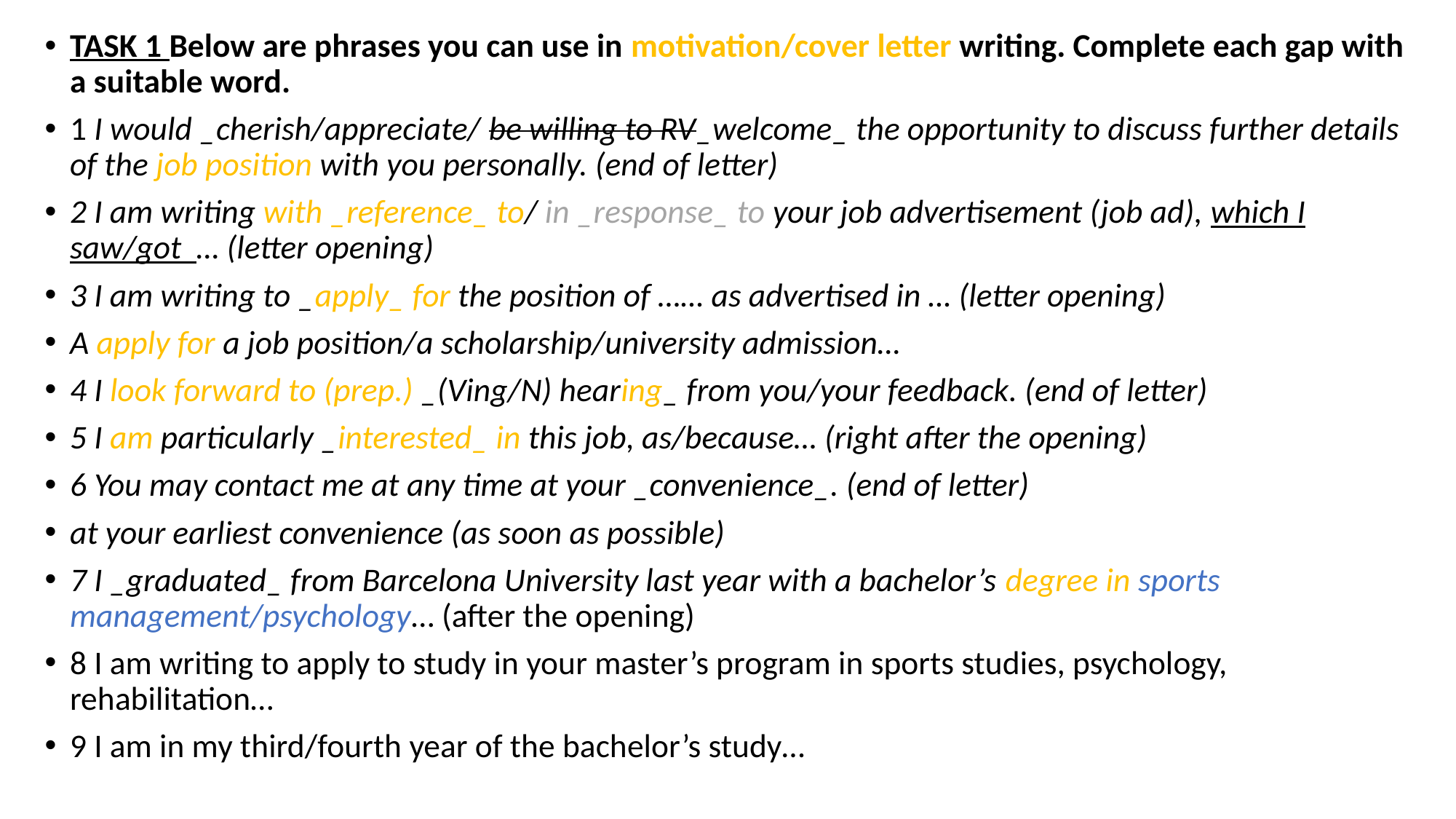

TASK 1 Below are phrases you can use in motivation/cover letter writing. Complete each gap with a suitable word.
1 I would _cherish/appreciate/ be willing to RV_welcome_ the opportunity to discuss further details of the job position with you personally. (end of letter)
2 I am writing with _reference_ to/ in _response_ to your job advertisement (job ad), which I saw/got  … (letter opening)
3 I am writing to _apply_ for the position of …… as advertised in … (letter opening)
A apply for a job position/a scholarship/university admission…
4 I look forward to (prep.) _(Ving/N) hearing_ from you/your feedback. (end of letter)
5 I am particularly _interested_ in this job, as/because… (right after the opening)
6 You may contact me at any time at your _convenience_. (end of letter)
at your earliest convenience (as soon as possible)
7 I _graduated_ from Barcelona University last year with a bachelor’s degree in sports management/psychology… (after the opening)
8 I am writing to apply to study in your master’s program in sports studies, psychology, rehabilitation…
9 I am in my third/fourth year of the bachelor’s study…